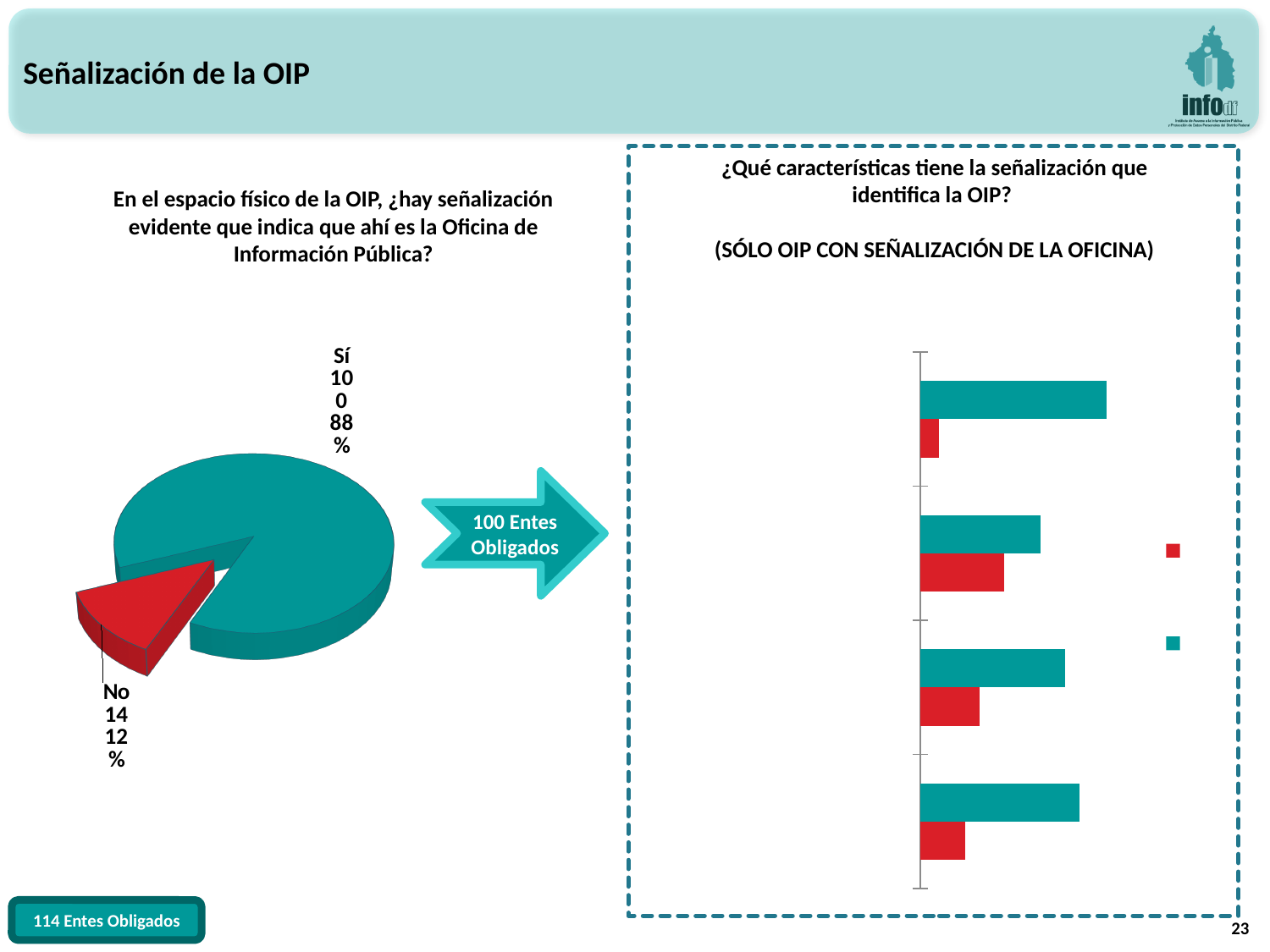

Señalización de la OIP

¿Qué características tiene la señalización que identifica la OIP?

(SÓLO OIP CON SEÑALIZACIÓN DE LA OFICINA)
En el espacio físico de la OIP, ¿hay señalización evidente que indica que ahí es la Oficina de Información Pública?

### Chart: Porcentaje

| Category | Sí | No |
|---|---|---|
| La información contenida en el(los) letrero(s) es legible | 91.0 | 9.0 |
| Tiene(n) nombre del responsable de la OIP | 59.0 | 41.0 |
| Difunde(n) el horario de atención | 71.0 | 28.999999999999996 |
| El(los) letrero(s) está(n) confeccionado(s) con materiales duraderos | 78.0 | 22.0 |

[unsupported chart]

100 Entes Obligados
23
114 Entes Obligados